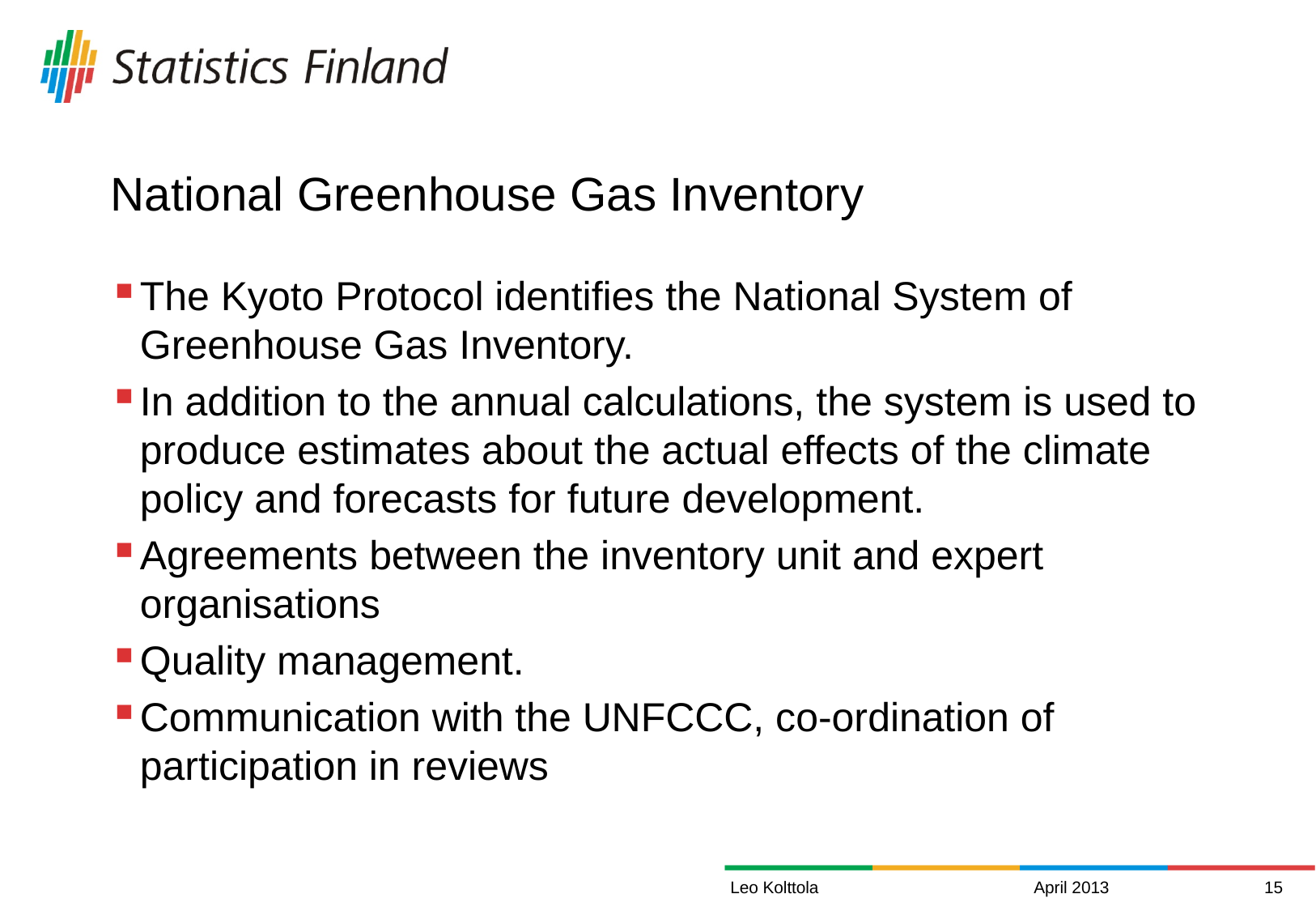

# National Greenhouse Gas Inventory
The Kyoto Protocol identifies the National System of Greenhouse Gas Inventory.
In addition to the annual calculations, the system is used to produce estimates about the actual effects of the climate policy and forecasts for future development.
Agreements between the inventory unit and expert organisations
Quality management.
Communication with the UNFCCC, co-ordination of participation in reviews

Leo Kolttola
April 2013
15